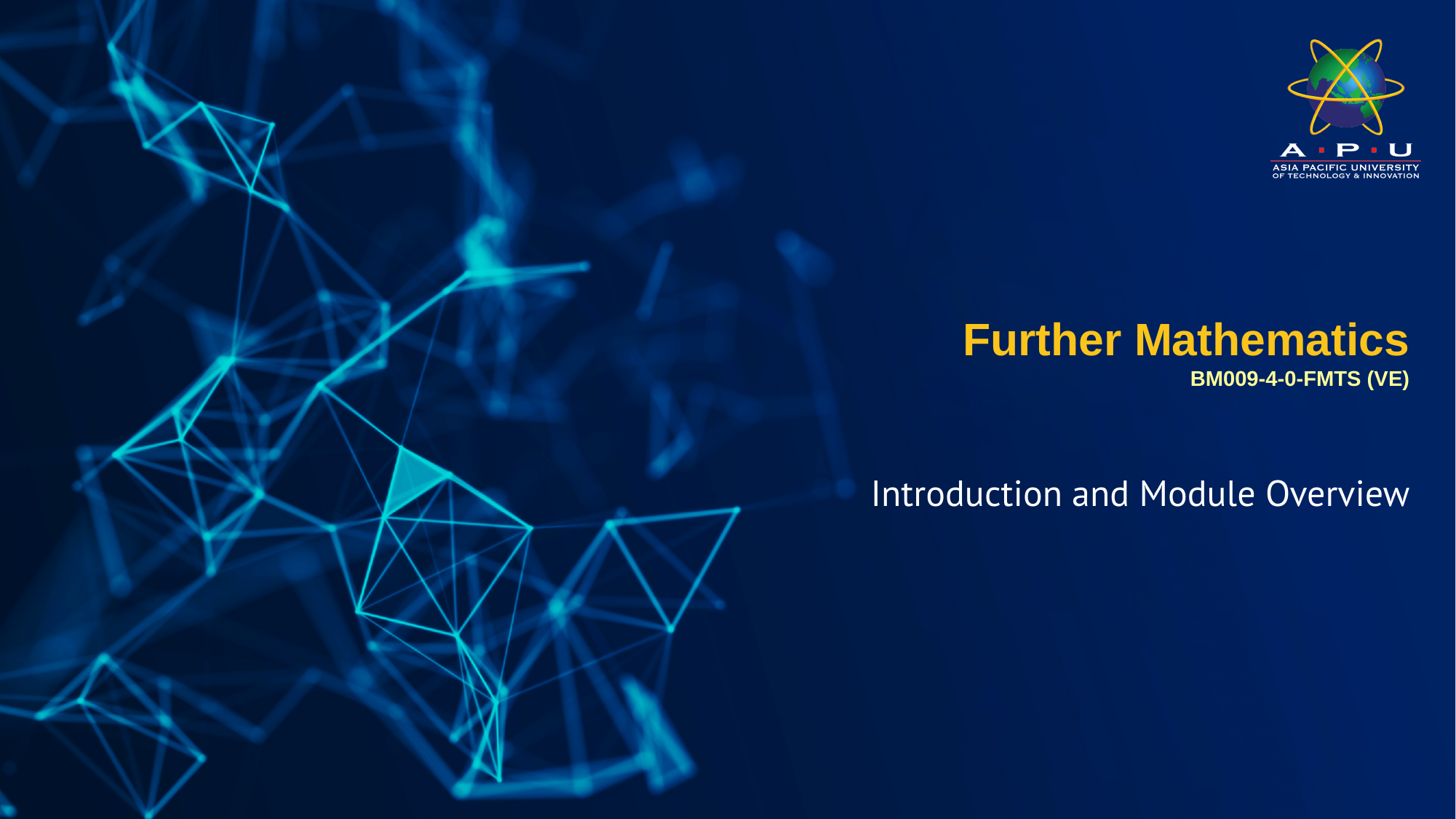

# Further Mathematics BM009-4-0-FMTS (VE)
Introduction and Module Overview